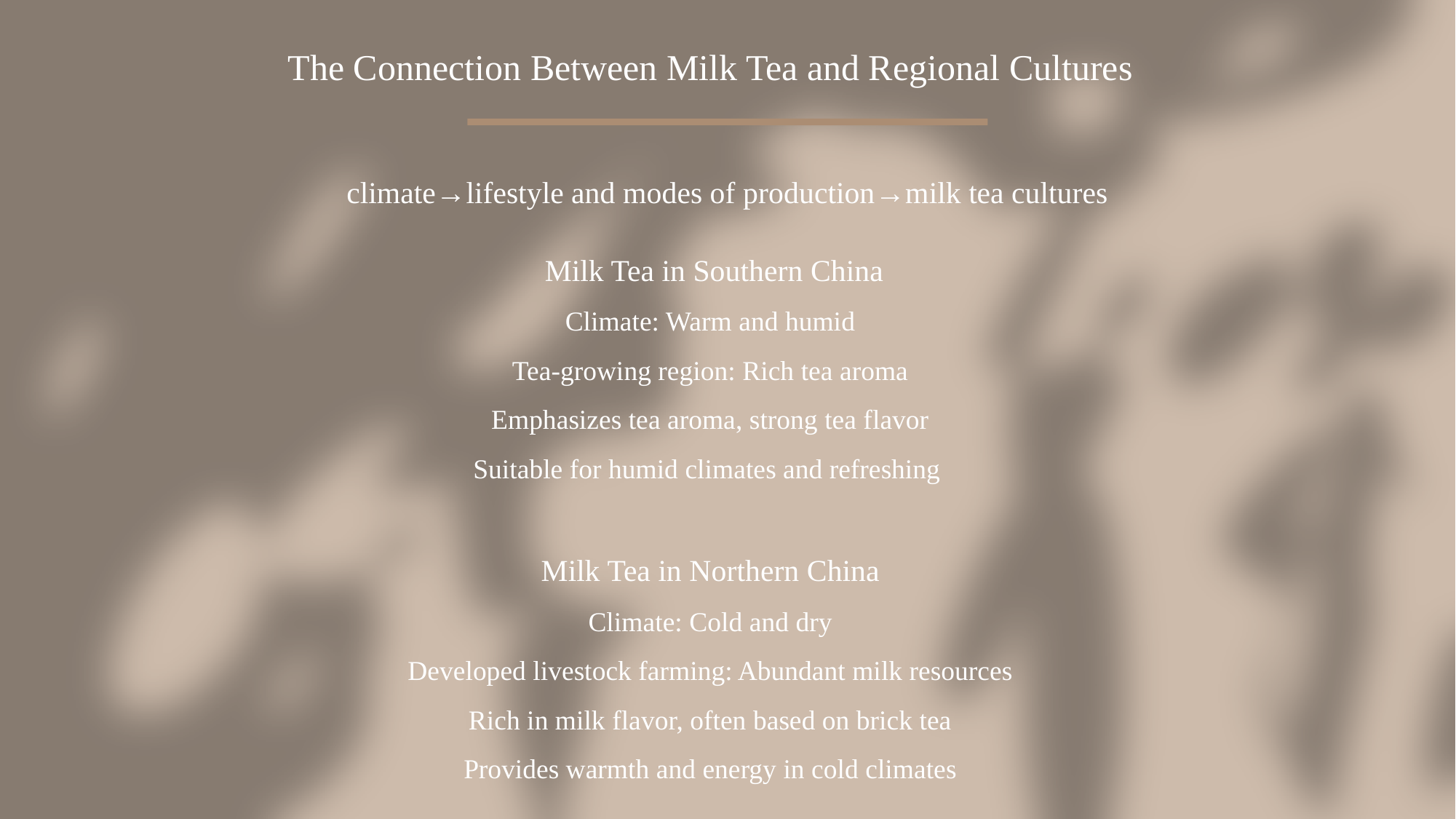

The Connection Between Milk Tea and Regional Cultures

climate→lifestyle and modes of production→milk tea cultures
 Milk Tea in Southern China
Climate: Warm and humid
Tea-growing region: Rich tea aroma
Emphasizes tea aroma, strong tea flavor
Suitable for humid climates and refreshing

Milk Tea in Northern China
Climate: Cold and dry
Developed livestock farming: Abundant milk resources
Rich in milk flavor, often based on brick tea
Provides warmth and energy in cold climates